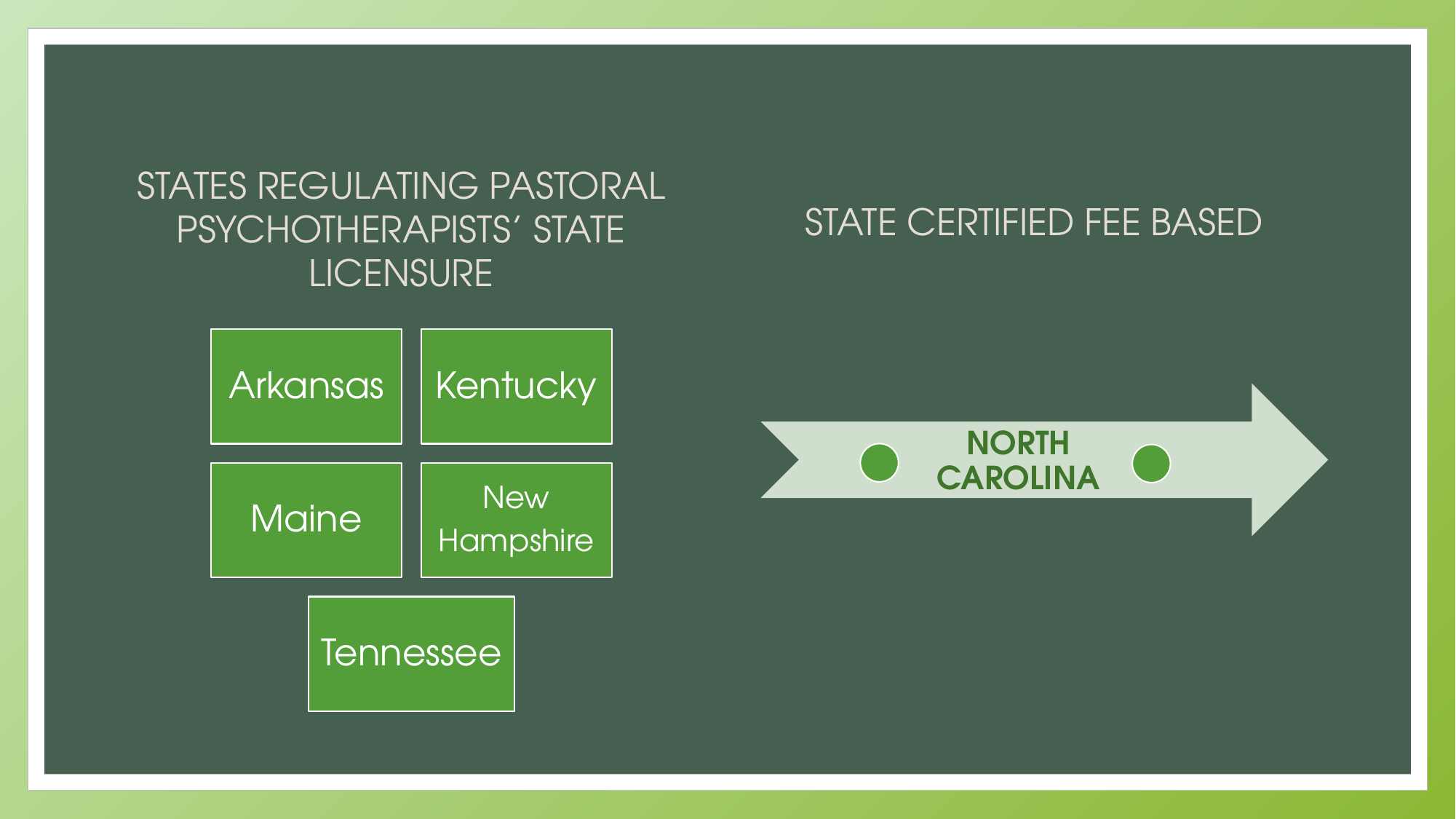

STATES REGULATING PASTORAL PSYCHOTHERAPISTS’ STATE LICENSURE
STATE CERTIFIED FEE BASED
Arkansas
Kentucky
Maine
New
Hampshire
Tennessee

NORTH CAROLINA